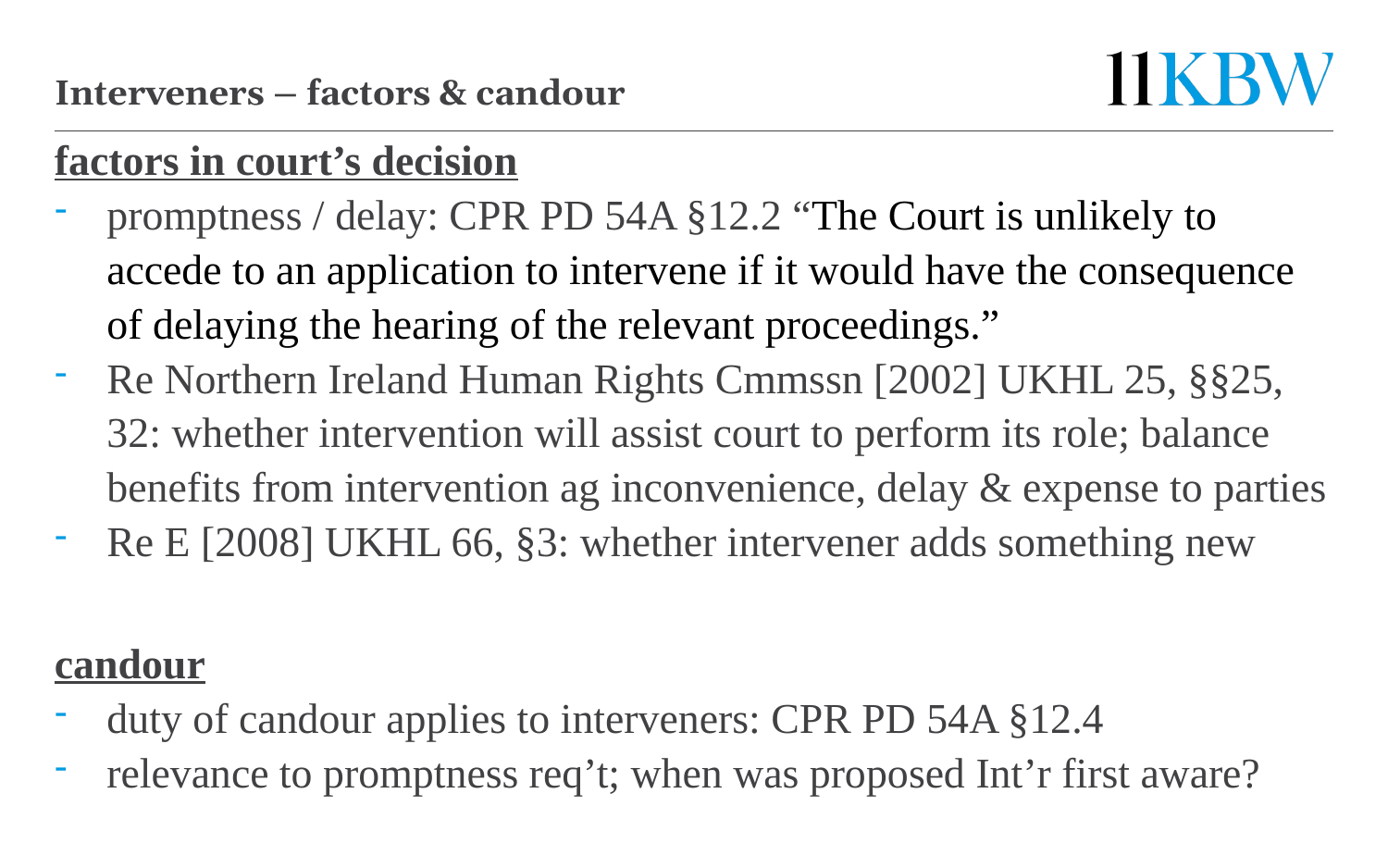

# Interveners – factors & candour
factors in court’s decision
promptness / delay: CPR PD 54A §12.2 “The Court is unlikely to accede to an application to intervene if it would have the consequence of delaying the hearing of the relevant proceedings.”
Re Northern Ireland Human Rights Cmmssn [2002] UKHL 25, §§25, 32: whether intervention will assist court to perform its role; balance benefits from intervention ag inconvenience, delay & expense to parties
Re E [2008] UKHL 66, §3: whether intervener adds something new

candour
duty of candour applies to interveners: CPR PD 54A §12.4
relevance to promptness req’t; when was proposed Int’r first aware?